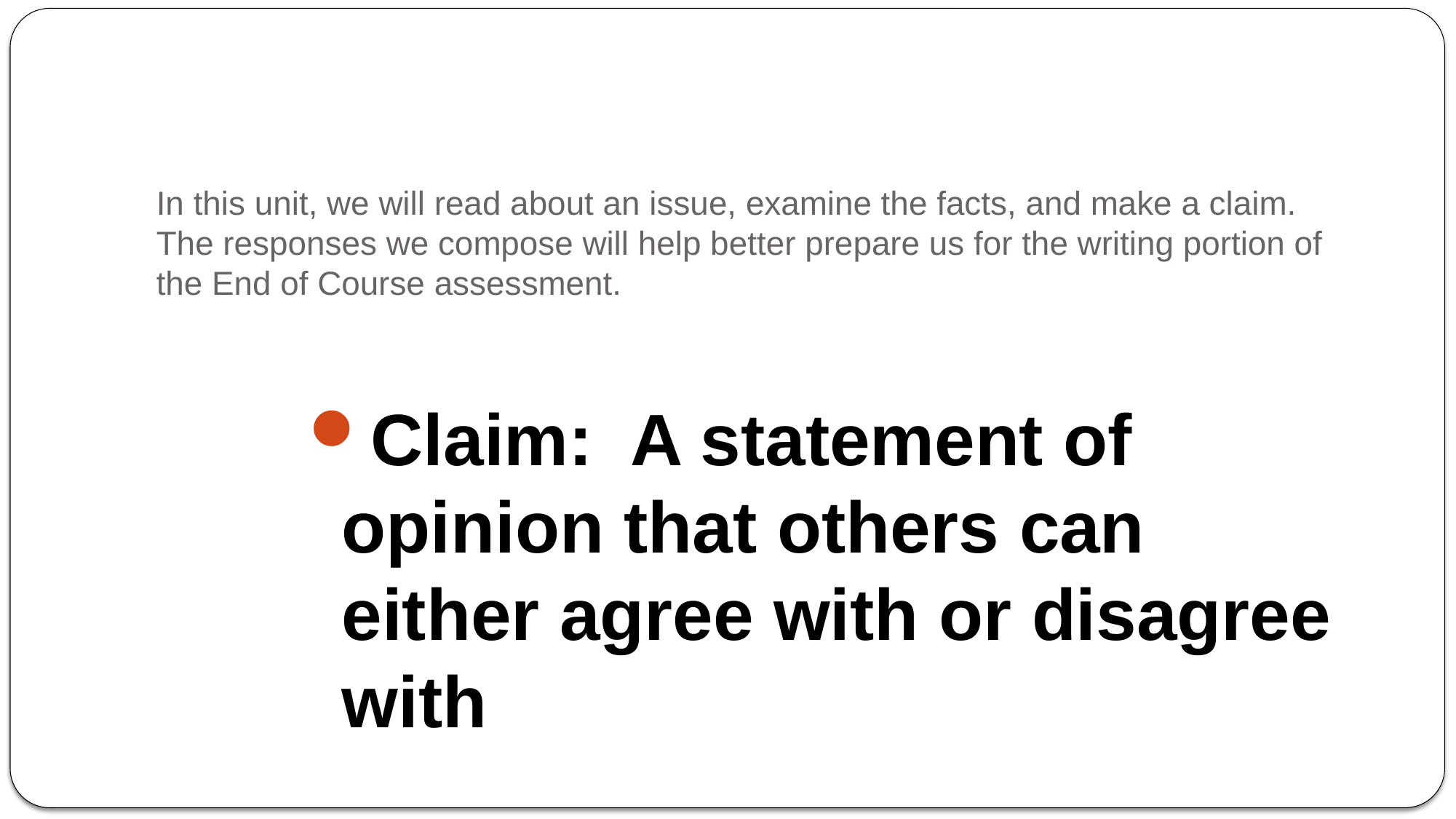

# In this unit, we will read about an issue, examine the facts, and make a claim.  The responses we compose will help better prepare us for the writing portion of the End of Course assessment.
Claim:  A statement of opinion that others can either agree with or disagree with